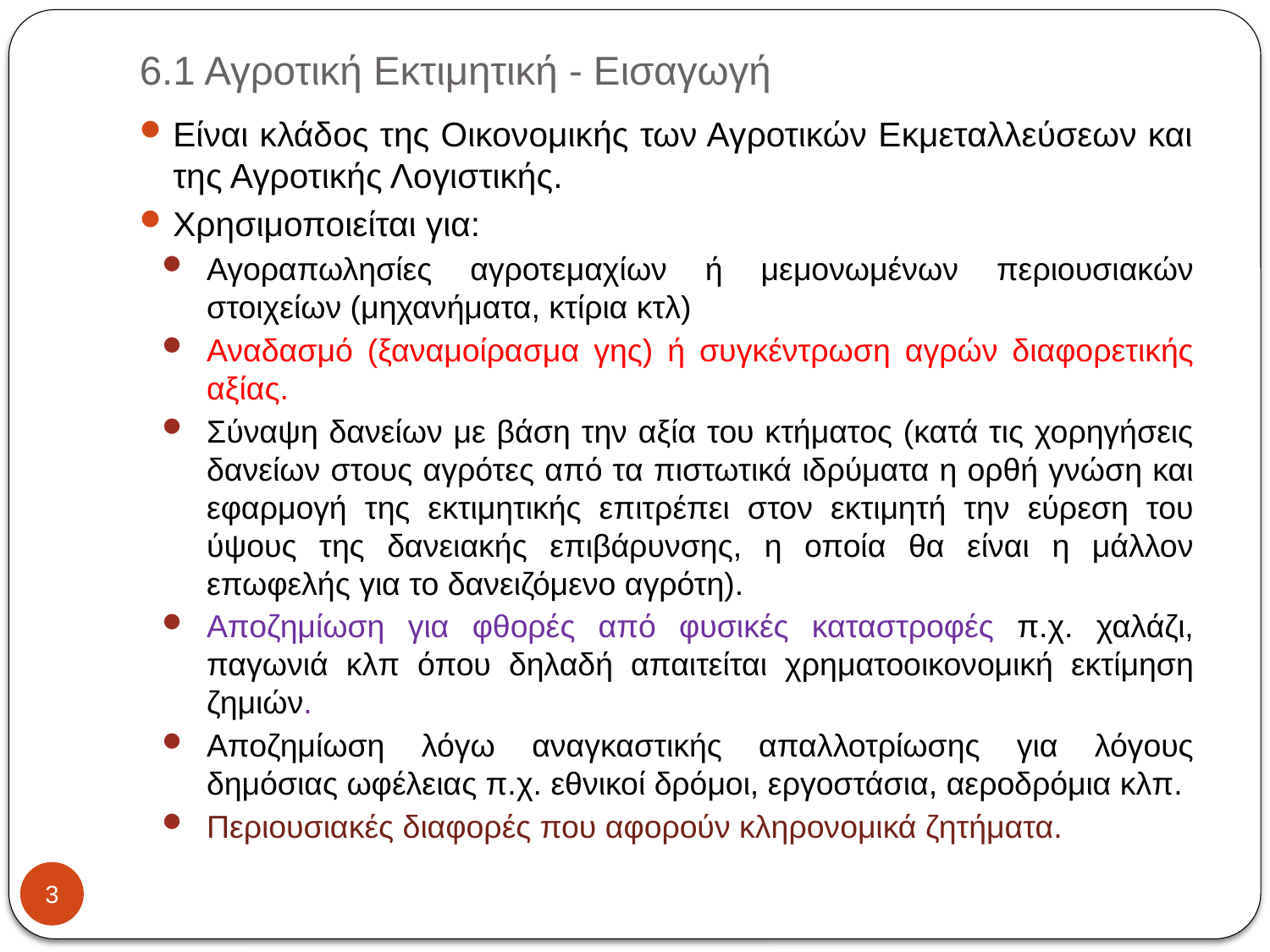

# 6.1 Αγροτική Εκτιμητική - Εισαγωγή
Είναι κλάδος της Οικονομικής των Αγροτικών Εκμεταλλεύσεων και της Αγροτικής Λογιστικής.
Χρησιμοποιείται για:
Αγοραπωλησίες αγροτεμαχίων ή μεμονωμένων περιουσιακών στοιχείων (μηχανήματα, κτίρια κτλ)
Αναδασμό (ξαναμοίρασμα γης) ή συγκέντρωση αγρών διαφορετικής αξίας.
Σύναψη δανείων με βάση την αξία του κτήματος (κατά τις χορηγήσεις δανείων στους αγρότες από τα πιστωτικά ιδρύματα η ορθή γνώση και εφαρμογή της εκτιμητικής επιτρέπει στον εκτιμητή την εύρεση του ύψους της δανειακής επιβάρυνσης, η οποία θα είναι η μάλλον επωφελής για το δανειζόμενο αγρότη).
Αποζημίωση για φθορές από φυσικές καταστροφές π.χ. χαλάζι, παγωνιά κλπ όπου δηλαδή απαιτείται χρηματοοικονομική εκτίμηση ζημιών.
Αποζημίωση λόγω αναγκαστικής απαλλοτρίωσης για λόγους δημόσιας ωφέλειας π.χ. εθνικοί δρόμοι, εργοστάσια, αεροδρόμια κλπ.
Περιουσιακές διαφορές που αφορούν κληρονομικά ζητήματα.
3